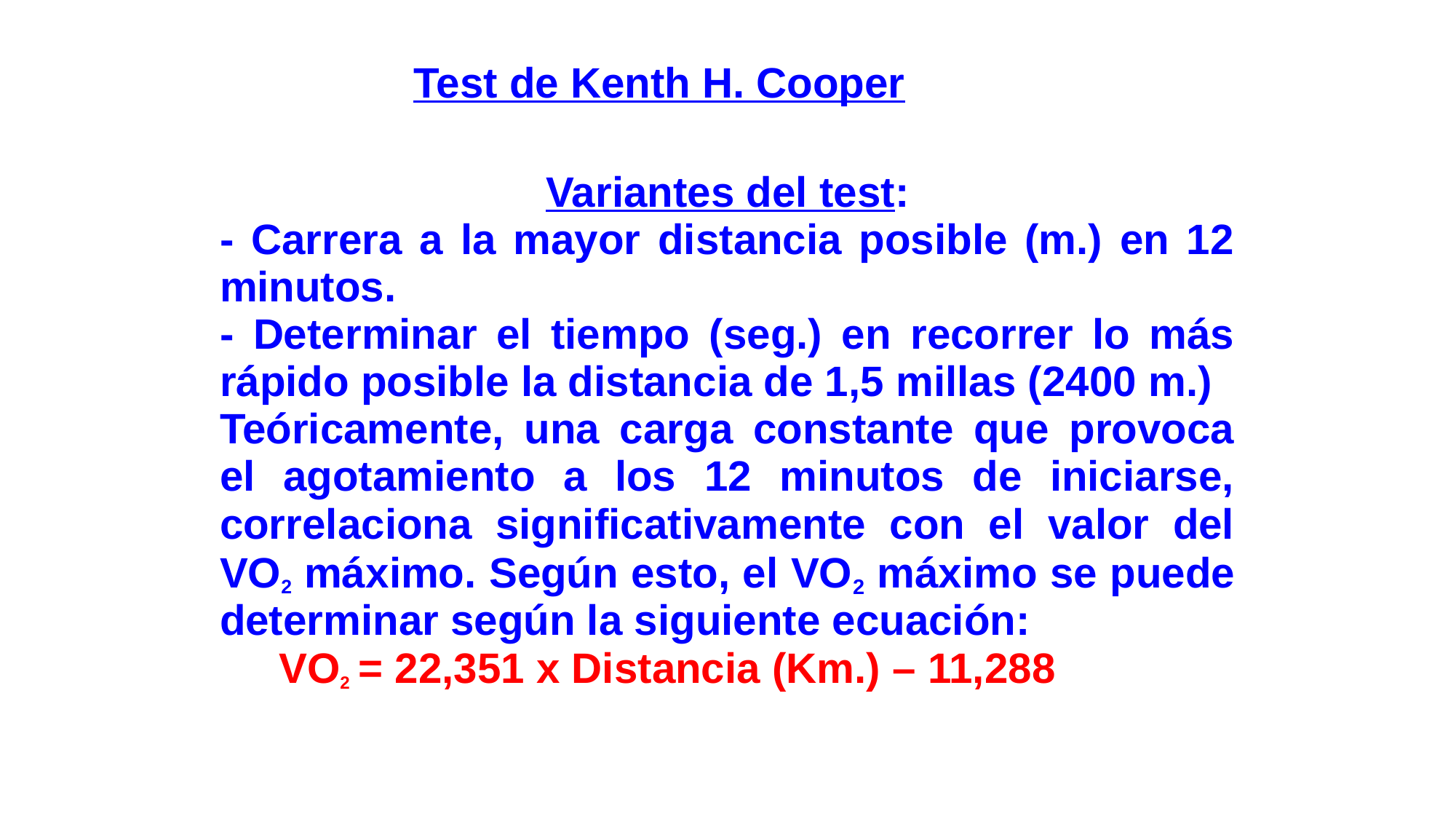

Test de Kenth H. Cooper
Variantes del test:
- Carrera a la mayor distancia posible (m.) en 12 minutos.
- Determinar el tiempo (seg.) en recorrer lo más rápido posible la distancia de 1,5 millas (2400 m.)
Teóricamente, una carga constante que provoca el agotamiento a los 12 minutos de iniciarse, correlaciona significativamente con el valor del VO2 máximo. Según esto, el VO2 máximo se puede determinar según la siguiente ecuación:
     VO2 = 22,351 x Distancia (Km.) – 11,288